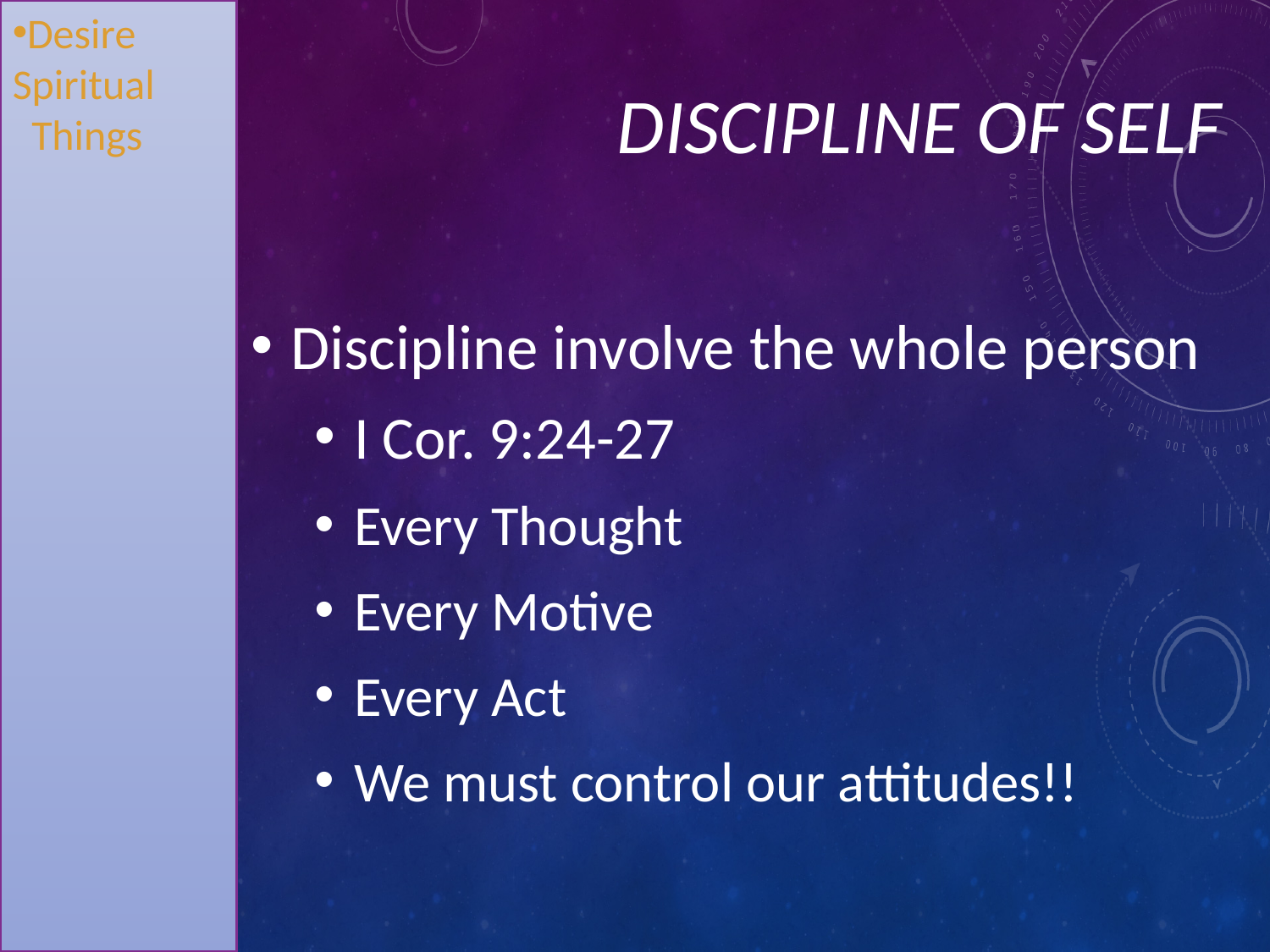

Desire Spiritual
  Things
# Discipline of self
Discipline involve the whole person
I Cor. 9:24-27
Every Thought
Every Motive
Every Act
We must control our attitudes!!